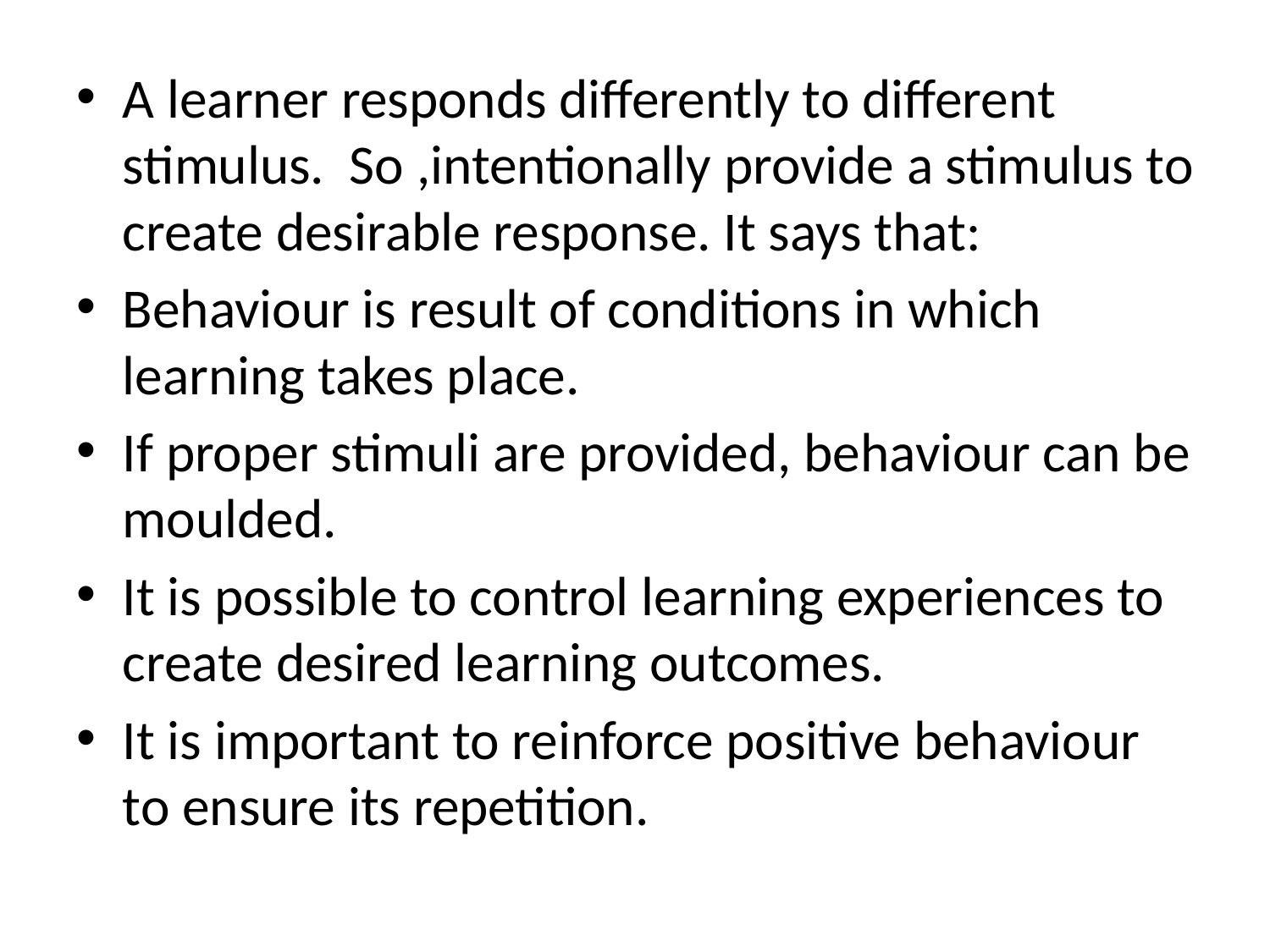

A learner responds differently to different stimulus.  So ,intentionally provide a stimulus to create desirable response. It says that:
Behaviour is result of conditions in which learning takes place.
If proper stimuli are provided, behaviour can be moulded.
It is possible to control learning experiences to create desired learning outcomes.
It is important to reinforce positive behaviour to ensure its repetition.